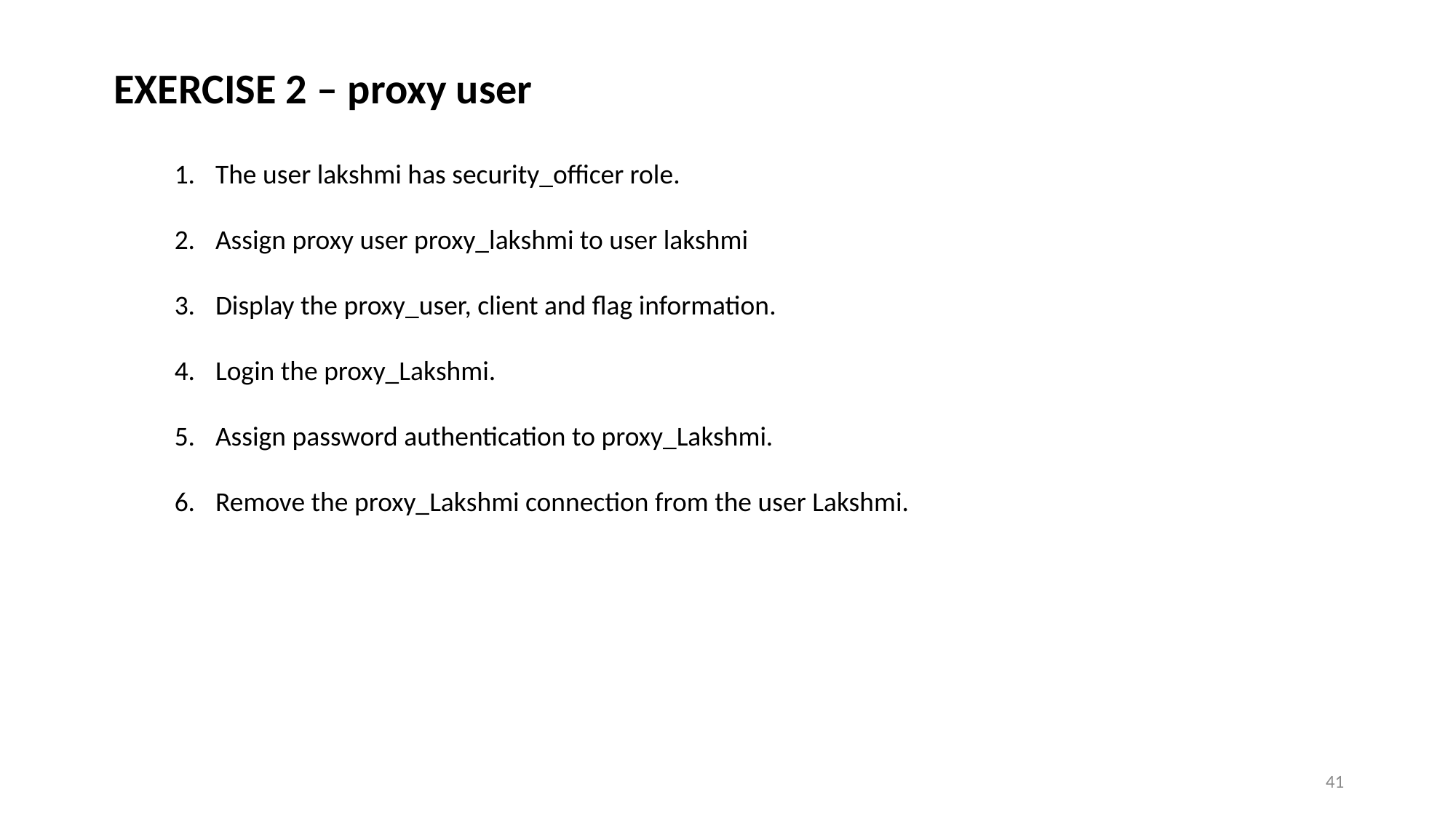

EXERCISE 2 – proxy user
The user lakshmi has security_officer role.
Assign proxy user proxy_lakshmi to user lakshmi
Display the proxy_user, client and flag information.
Login the proxy_Lakshmi.
Assign password authentication to proxy_Lakshmi.
Remove the proxy_Lakshmi connection from the user Lakshmi.
41